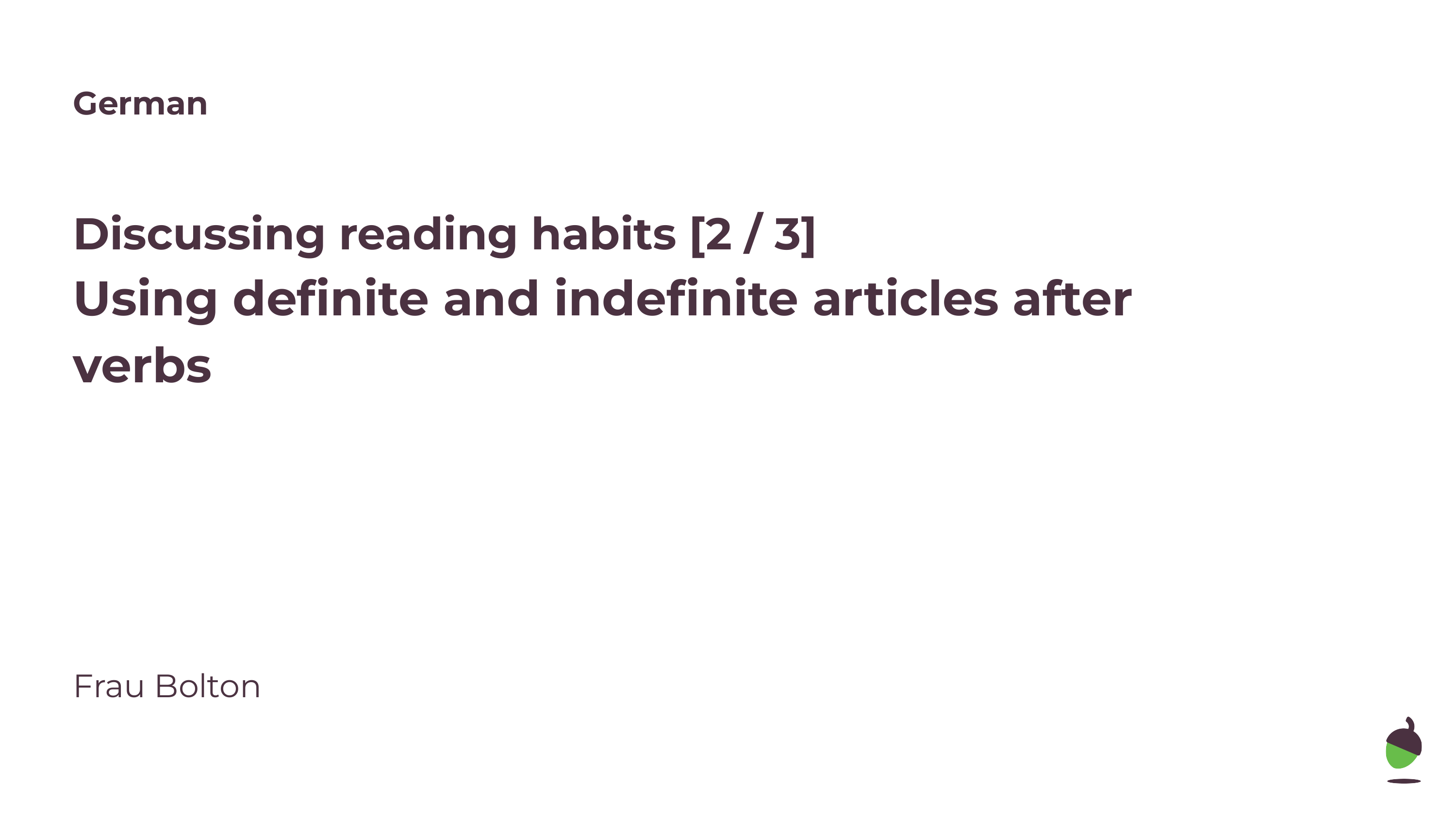

German
Discussing reading habits [2 / 3]
Using definite and indefinite articles after verbs
Frau Bolton